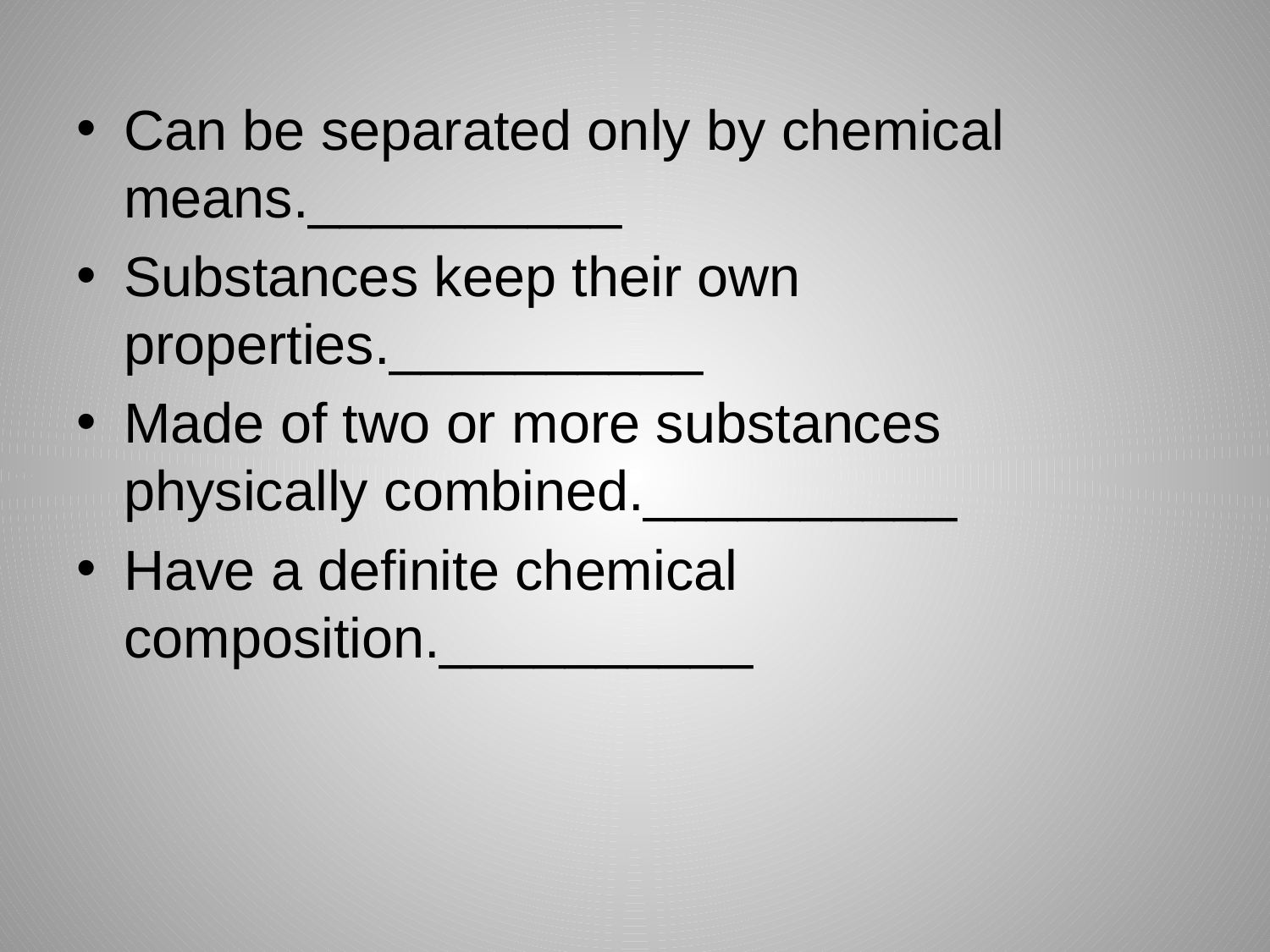

#
Can be separated only by chemical means.__________
Substances keep their own properties.__________
Made of two or more substances physically combined.__________
Have a definite chemical composition.__________